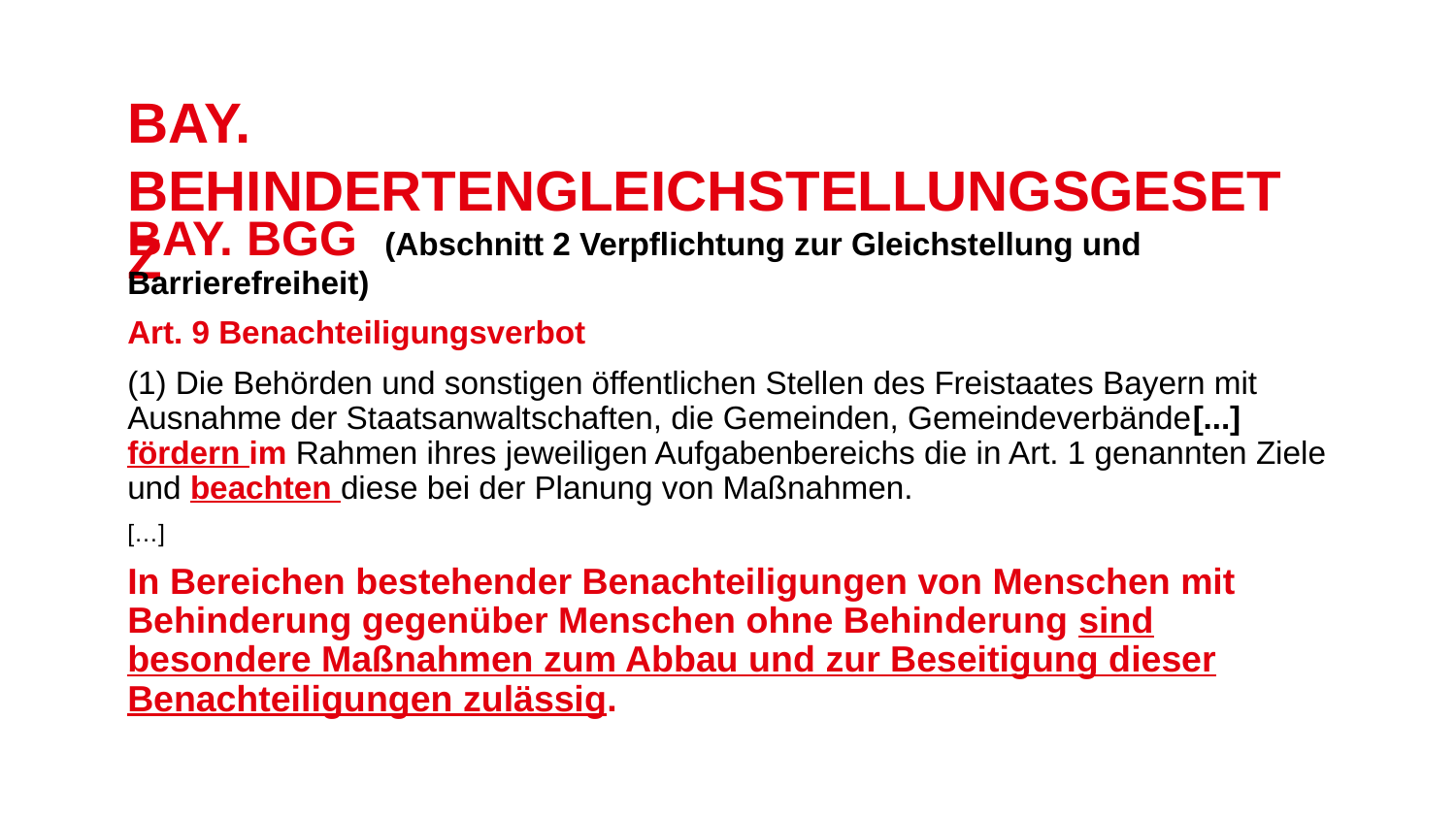

# Bay. Behindertengleichstellungsgesetz
BAY. BGG  (Abschnitt 2 Verpflichtung zur Gleichstellung und Barrierefreiheit)
Art. 9 Benachteiligungsverbot
(1) Die Behörden und sonstigen öffentlichen Stellen des Freistaates Bayern mit Ausnahme der Staatsanwaltschaften, die Gemeinden, Gemeindeverbände[...] fördern im Rahmen ihres jeweiligen Aufgabenbereichs die in Art. 1 genannten Ziele und beachten diese bei der Planung von Maßnahmen.
[…]
In Bereichen bestehender Benachteiligungen von Menschen mit Behinderung gegenüber Menschen ohne Behinderung sind besondere Maßnahmen zum Abbau und zur Beseitigung dieser Benachteiligungen zulässig.